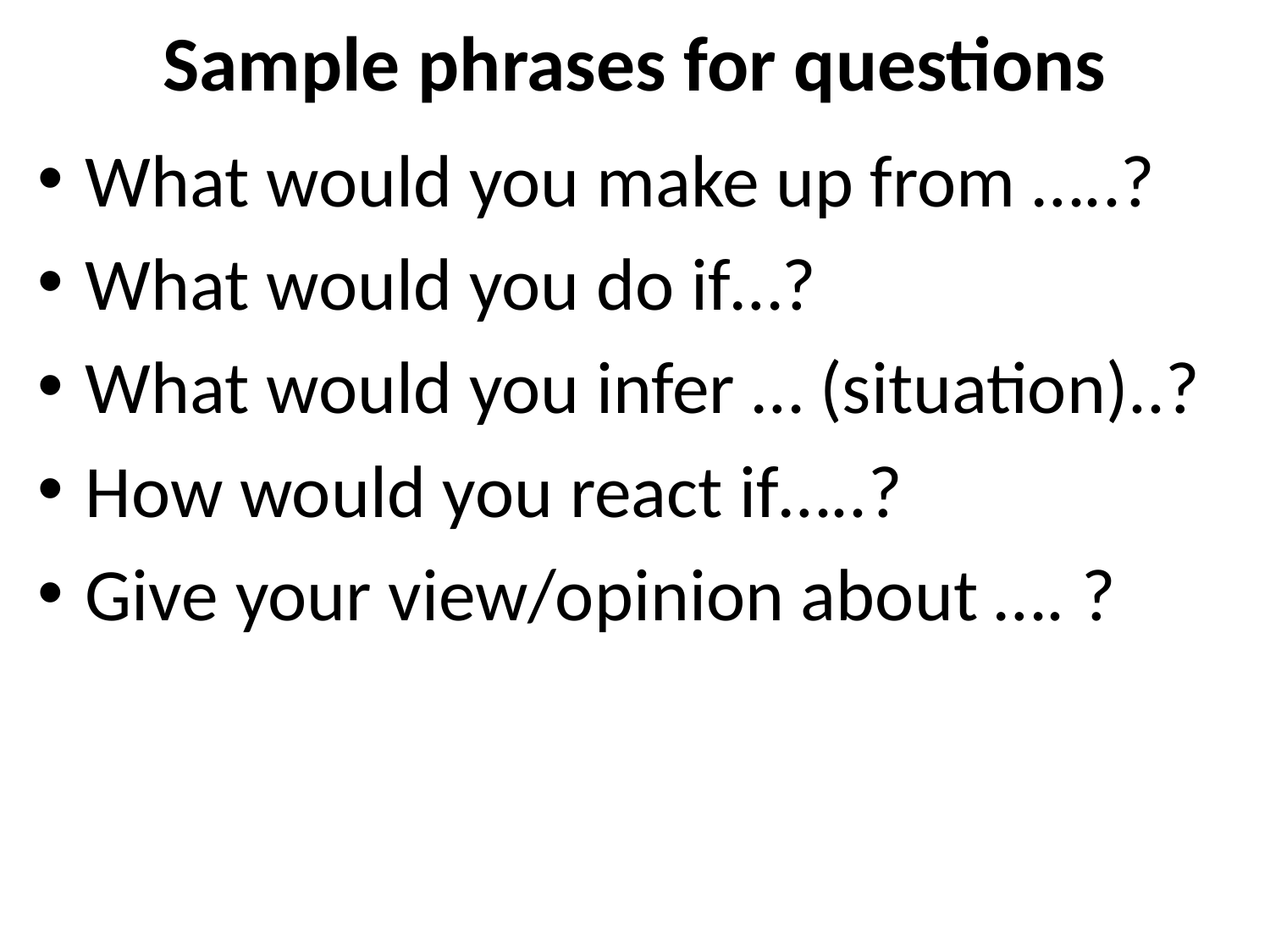

# Sample phrases for questions
What would you make up from …..?
What would you do if…?
What would you infer … (situation)..?
How would you react if…..?
Give your view/opinion about …. ?